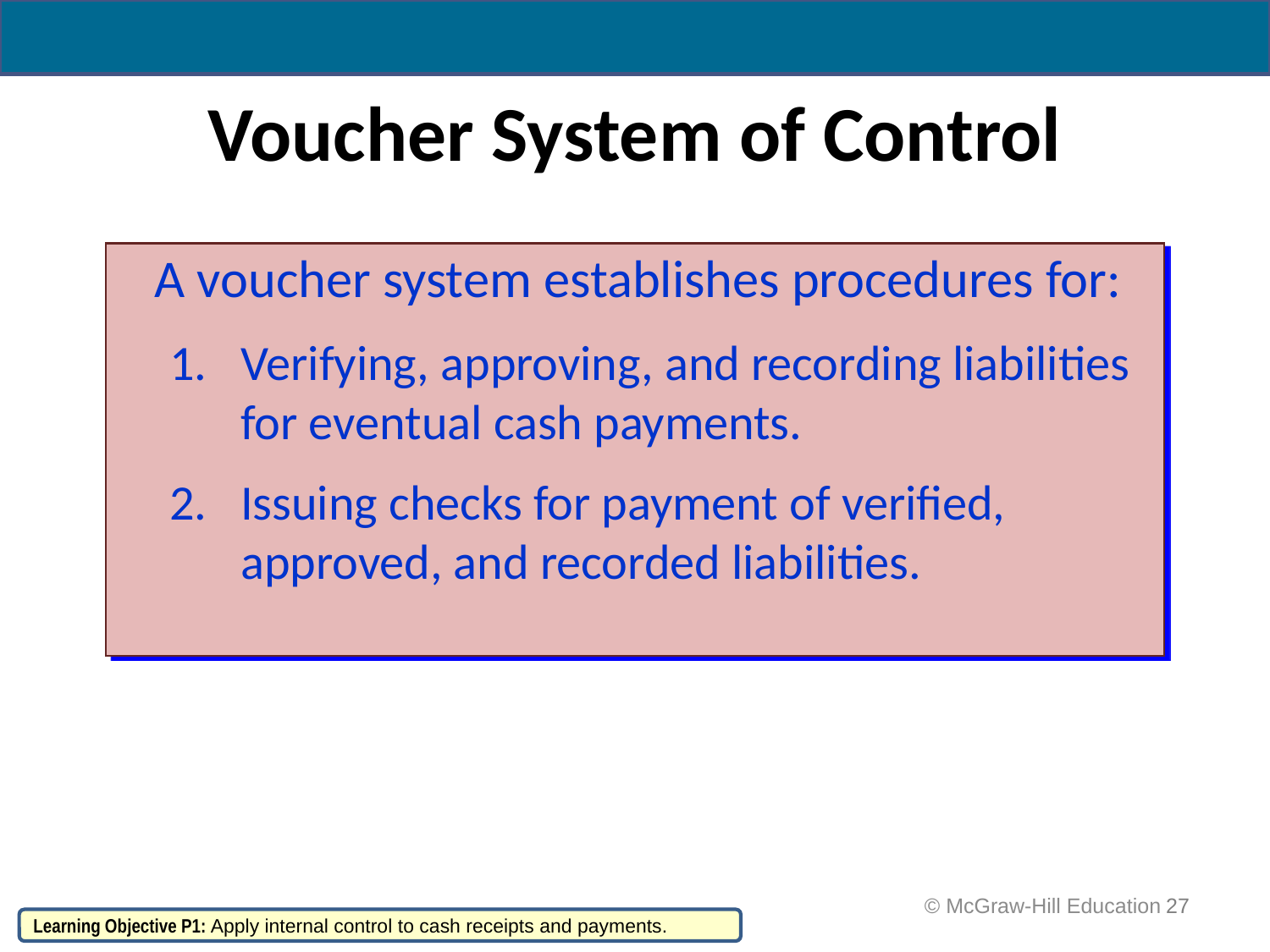

# Voucher System of Control
   A voucher system establishes procedures for:
Verifying, approving, and recording liabilities for eventual cash payments.
Issuing checks for payment of verified, approved, and recorded liabilities.
 © McGraw-Hill Education
27
Learning Objective P1: Apply internal control to cash receipts and payments.